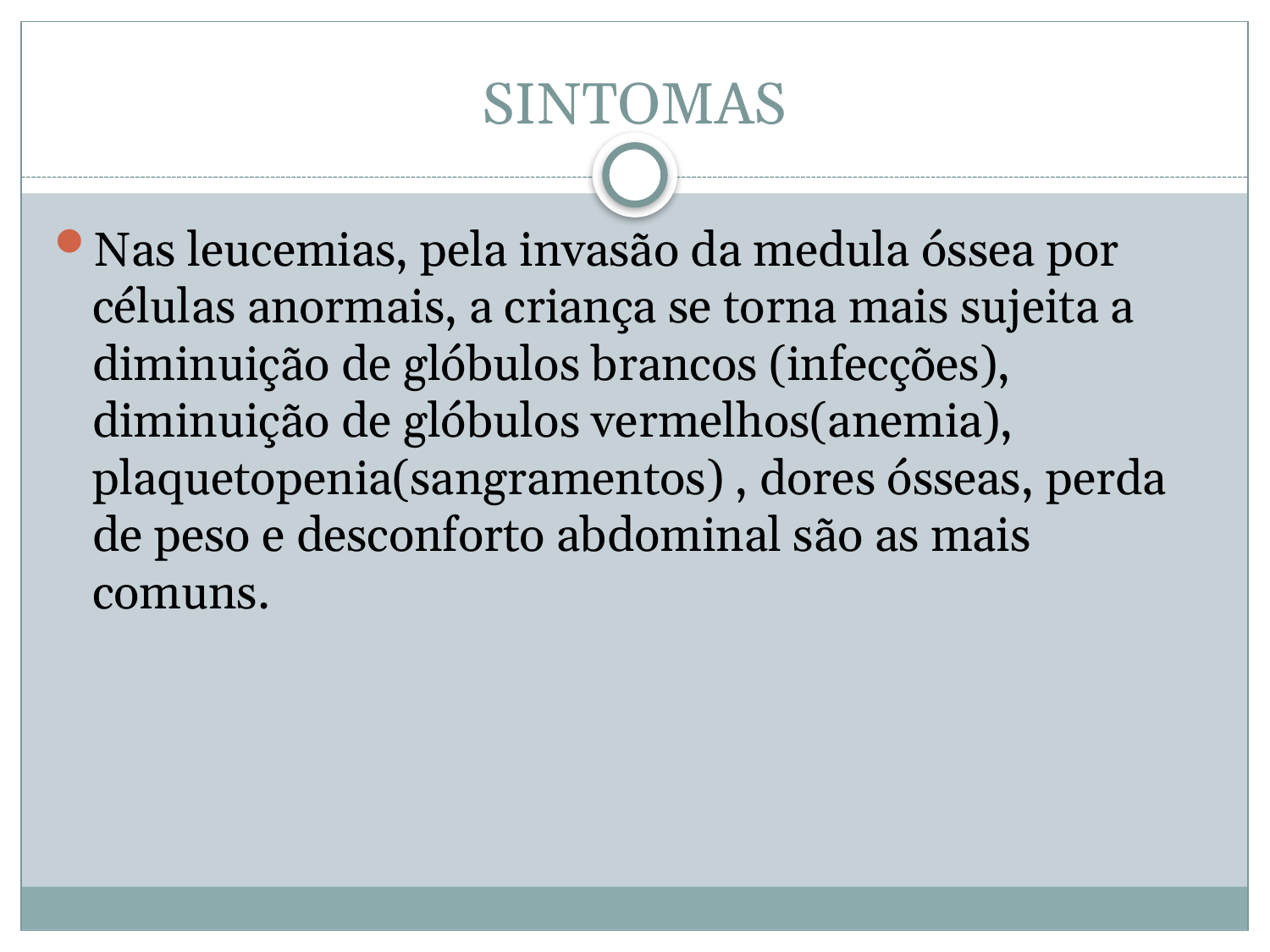

# SINTOMAS
Nas leucemias, pela invasão da medula óssea por células anormais, a criança se torna mais sujeita a diminuição de glóbulos brancos (infecções), diminuição de glóbulos vermelhos(anemia), plaquetopenia(sangramentos) , dores ósseas, perda de peso e desconforto abdominal são as mais comuns.